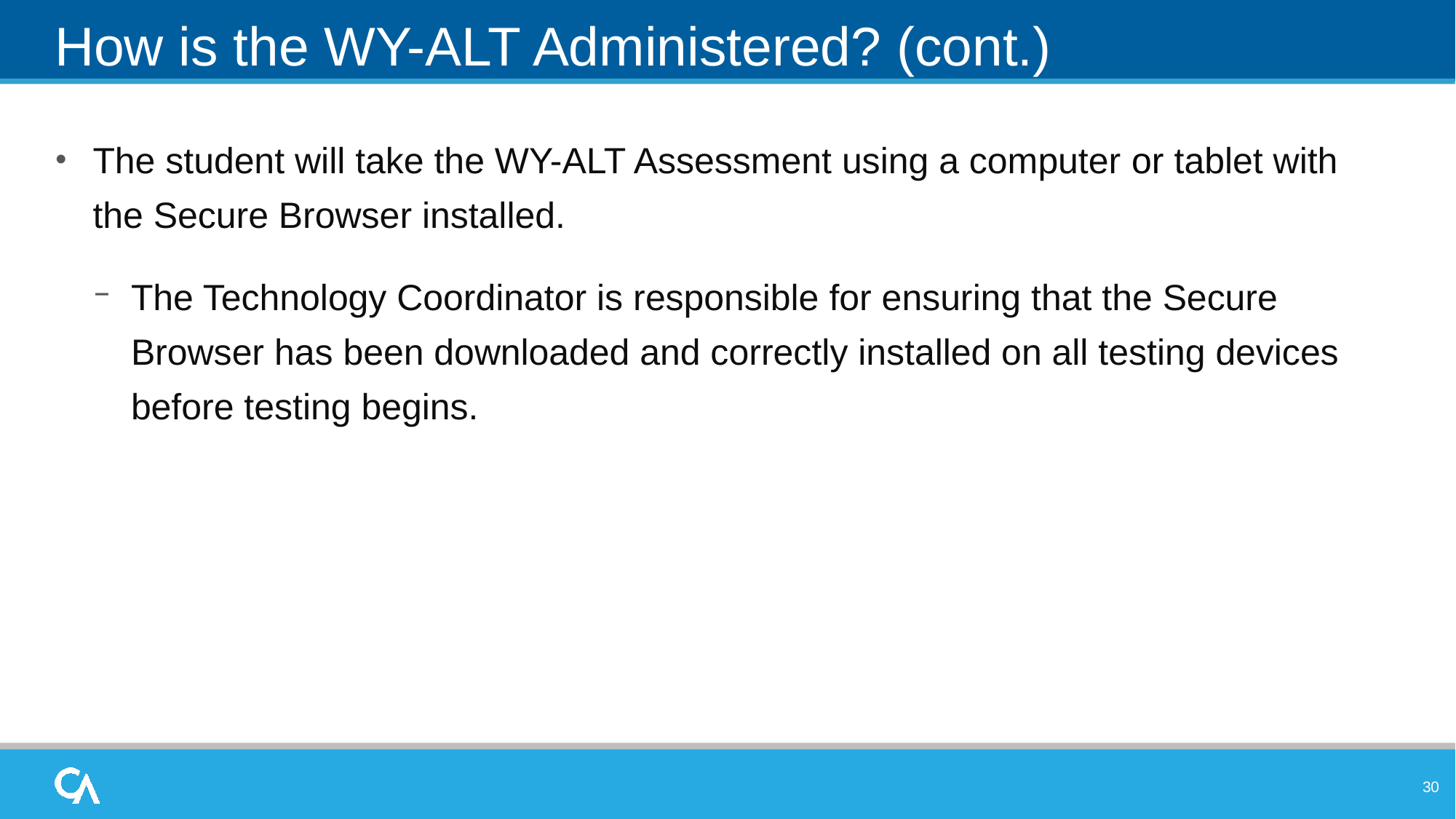

# How is the WY-ALT Administered? (cont.)
The student will take the WY-ALT Assessment using a computer or tablet with the Secure Browser installed.
The Technology Coordinator is responsible for ensuring that the Secure Browser has been downloaded and correctly installed on all testing devices before testing begins.

30